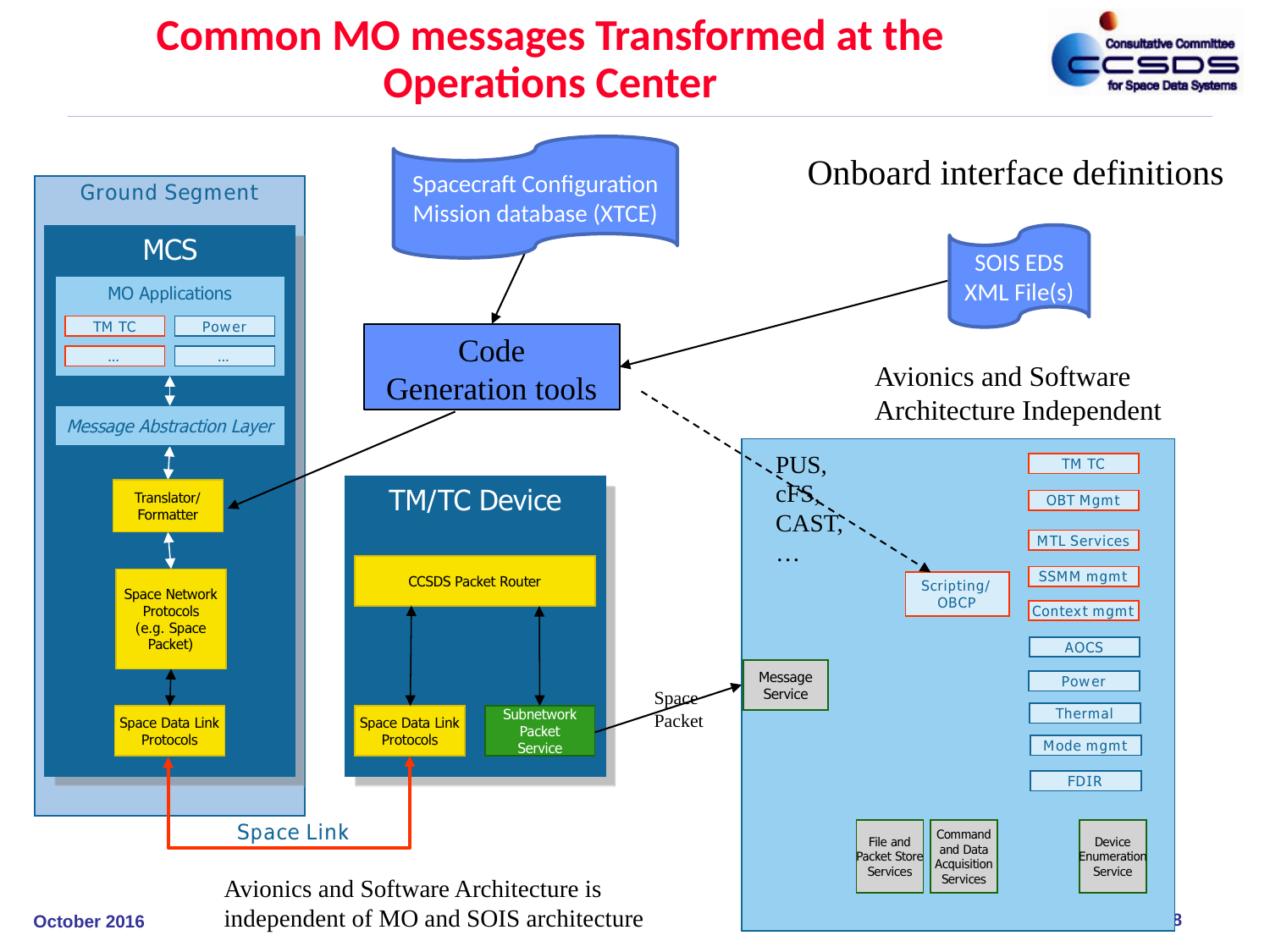

# Common MO messages Transformed at the Operations Center
Spacecraft Configuration
Mission database (XTCE)
Onboard interface definitions
Ground Segment
SOIS EDS
XML File(s)
MCS
MO Applications
TM TC
Power
Code
Generation tools
…
…
Avionics and Software
Architecture Independent
Message Abstraction Layer

PUS,
cFS,
CAST,
…
TM TC
TM/TC Device
Translator/
Formatter
OBT Mgmt
MTL Services
CCSDS Packet Router
SSMM mgmt
Space Network
Protocols
(e.g. Space
Packet)
Scripting/
OBCP
Context mgmt

AOCS
Message
Service
Power
Space
Packet
Thermal
Space Data Link
Protocols
Space Data Link
Protocols
Subnetwork
Packet
Service
Mode mgmt

FDIR
Space Link
File and
Packet Store
Services
Command
and Data
Acquisition
Services
Device
Enumeration
Service
Avionics and Software Architecture is independent of MO and SOIS architecture